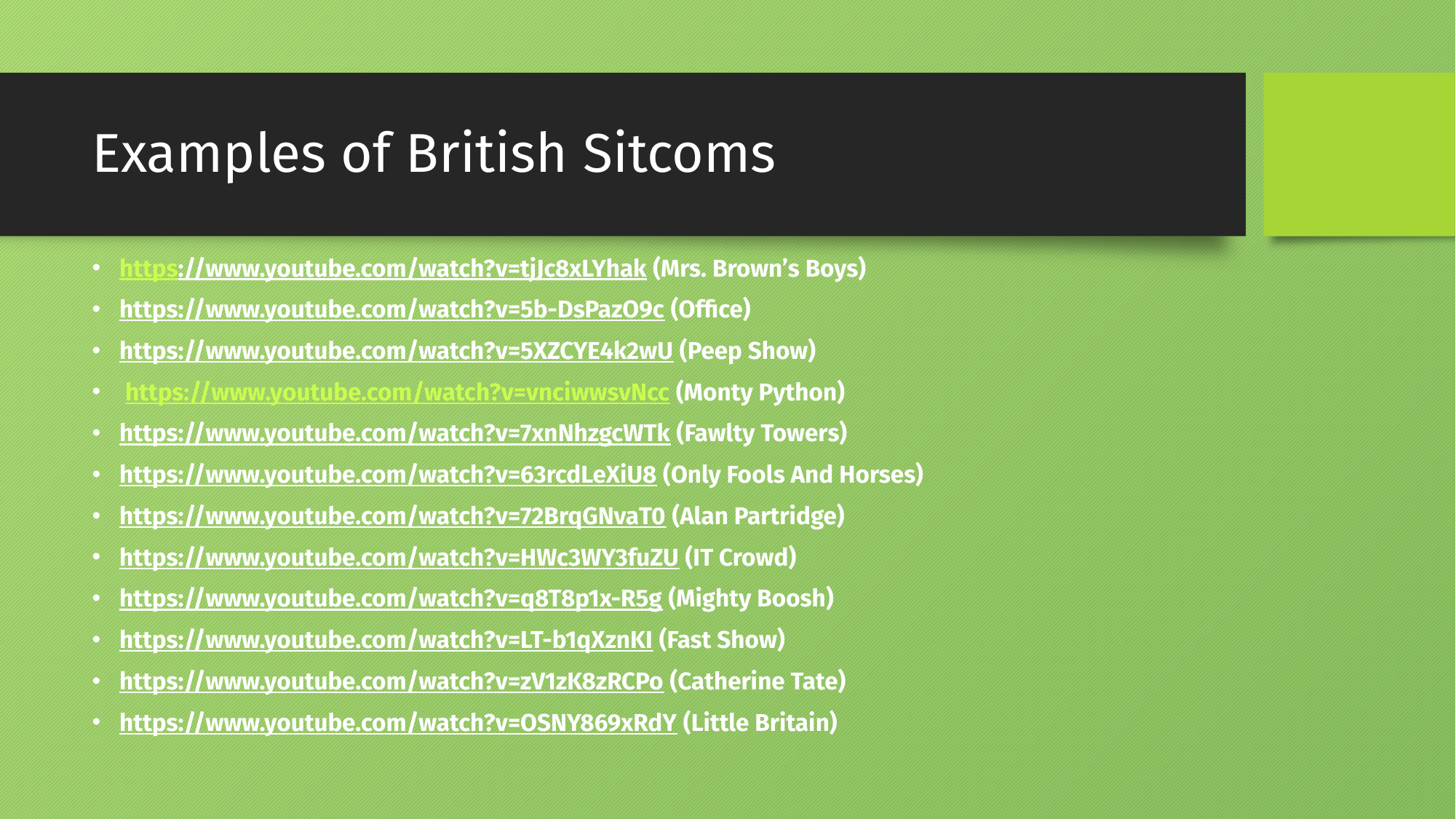

# Examples of British Sitcoms
https://www.youtube.com/watch?v=tjJc8xLYhak (Mrs. Brown’s Boys)
https://www.youtube.com/watch?v=5b-DsPazO9c (Office)
https://www.youtube.com/watch?v=5XZCYE4k2wU (Peep Show)
 https://www.youtube.com/watch?v=vnciwwsvNcc (Monty Python)
https://www.youtube.com/watch?v=7xnNhzgcWTk (Fawlty Towers)
https://www.youtube.com/watch?v=63rcdLeXiU8 (Only Fools And Horses)
https://www.youtube.com/watch?v=72BrqGNvaT0 (Alan Partridge)
https://www.youtube.com/watch?v=HWc3WY3fuZU (IT Crowd)
https://www.youtube.com/watch?v=q8T8p1x-R5g (Mighty Boosh)
https://www.youtube.com/watch?v=LT-b1qXznKI (Fast Show)
https://www.youtube.com/watch?v=zV1zK8zRCPo (Catherine Tate)
https://www.youtube.com/watch?v=OSNY869xRdY (Little Britain)